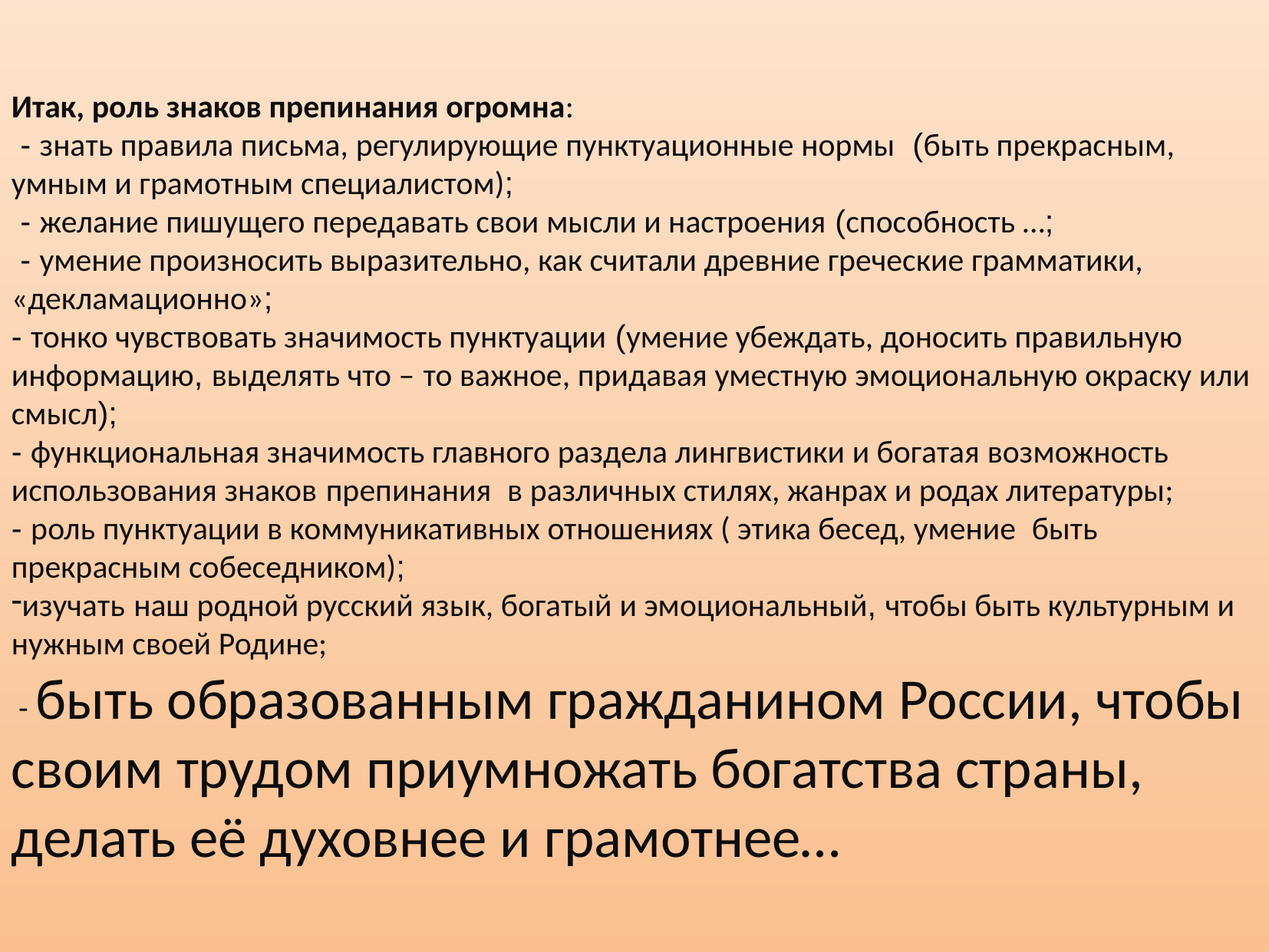

Итак, роль знаков препинания огромна:
 - знать правила письма, регулирующие пунктуационные нормы  (быть прекрасным, умным и грамотным специалистом);
 - желание пишущего передавать свои мысли и настроения (способность …;
 - умение произносить выразительно, как считали древние греческие грамматики, «декламационно»;
- тонко чувствовать значимость пунктуации (умение убеждать, доносить правильную информацию, выделять что – то важное, придавая уместную эмоциональную окраску или смысл);
- функциональная значимость главного раздела лингвистики и богатая возможность использования знаков препинания  в различных стилях, жанрах и родах литературы;
- роль пунктуации в коммуникативных отношениях ( этика бесед, умение  быть прекрасным собеседником);
изучать наш родной русский язык, богатый и эмоциональный, чтобы быть культурным и
нужным своей Родине;
 - быть образованным гражданином России, чтобы своим трудом приумножать богатства страны, делать её духовнее и грамотнее…